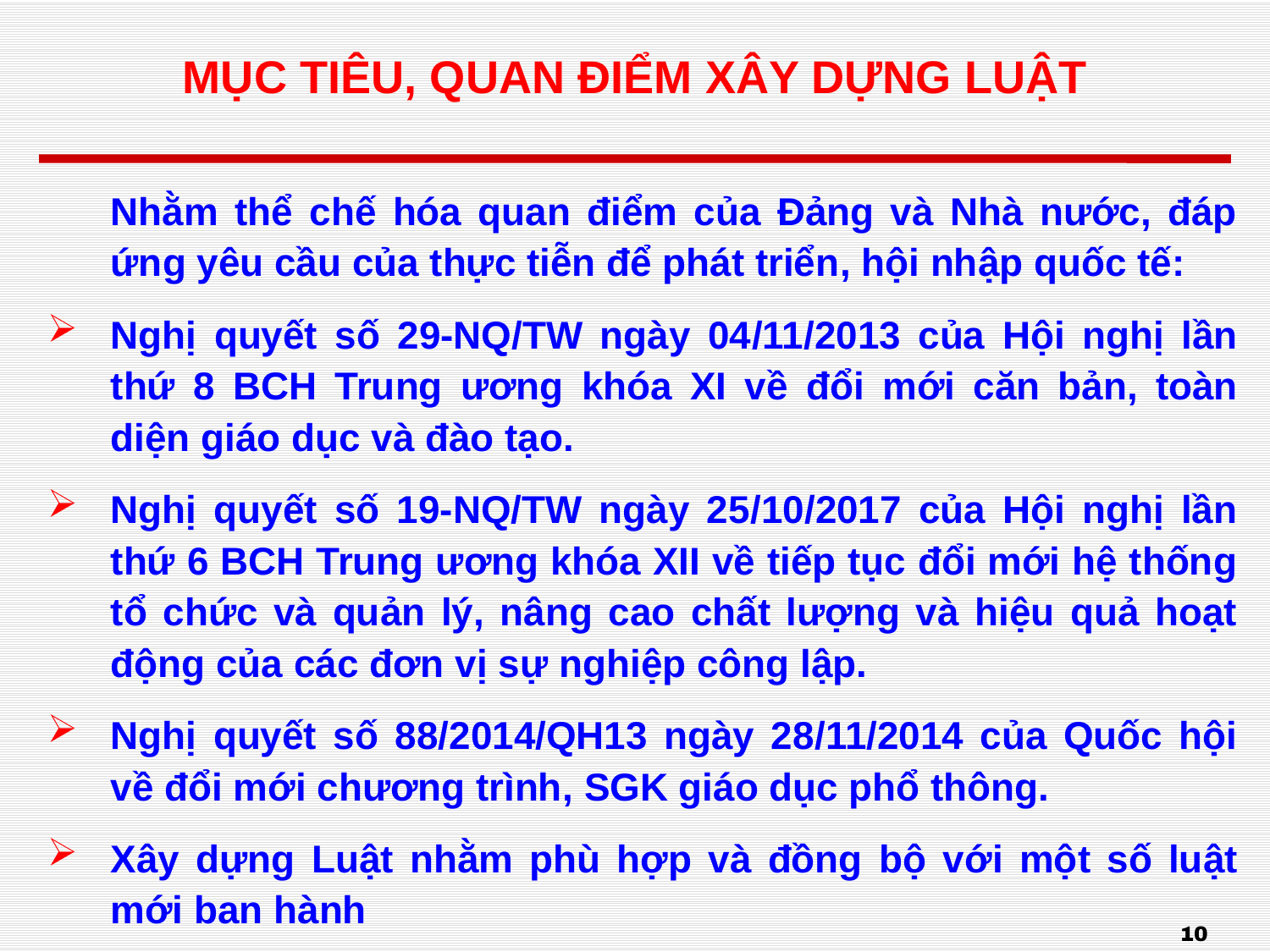

# MỤC TIÊU, QUAN ĐIỂM XÂY DỰNG LUẬT
Nhằm thể chế hóa quan điểm của Đảng và Nhà nước, đáp ứng yêu cầu của thực tiễn để phát triển, hội nhập quốc tế:
Nghị quyết số 29-NQ/TW ngày 04/11/2013 của Hội nghị lần thứ 8 BCH Trung ương khóa XI về đổi mới căn bản, toàn diện giáo dục và đào tạo.
Nghị quyết số 19-NQ/TW ngày 25/10/2017 của Hội nghị lần thứ 6 BCH Trung ương khóa XII về tiếp tục đổi mới hệ thống tổ chức và quản lý, nâng cao chất lượng và hiệu quả hoạt động của các đơn vị sự nghiệp công lập.
Nghị quyết số 88/2014/QH13 ngày 28/11/2014 của Quốc hội về đổi mới chương trình, SGK giáo dục phổ thông.
Xây dựng Luật nhằm phù hợp và đồng bộ với một số luật mới ban hành